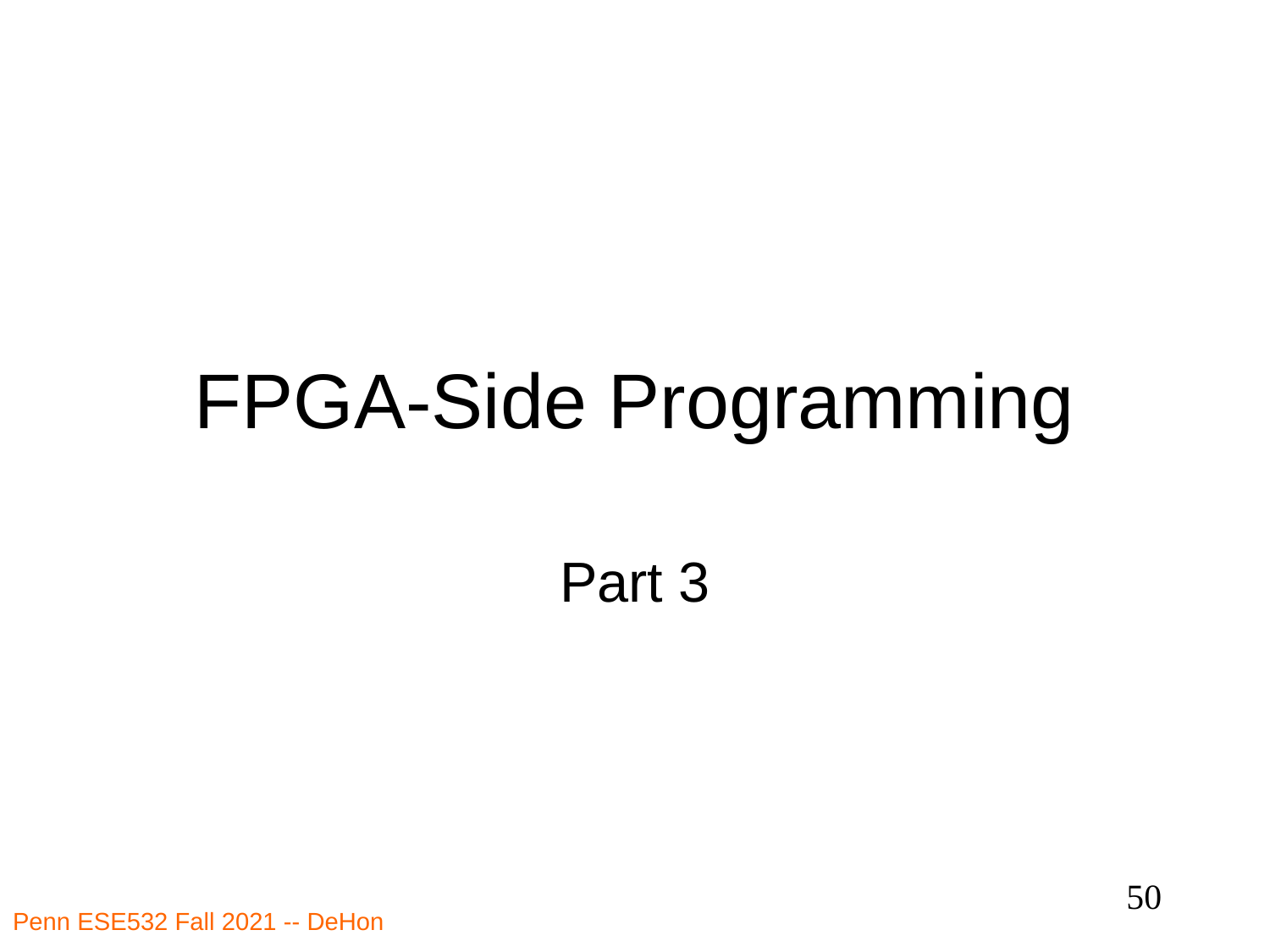

# FPGA-Side Programming
Part 3
50
Penn ESE532 Fall 2021 -- DeHon